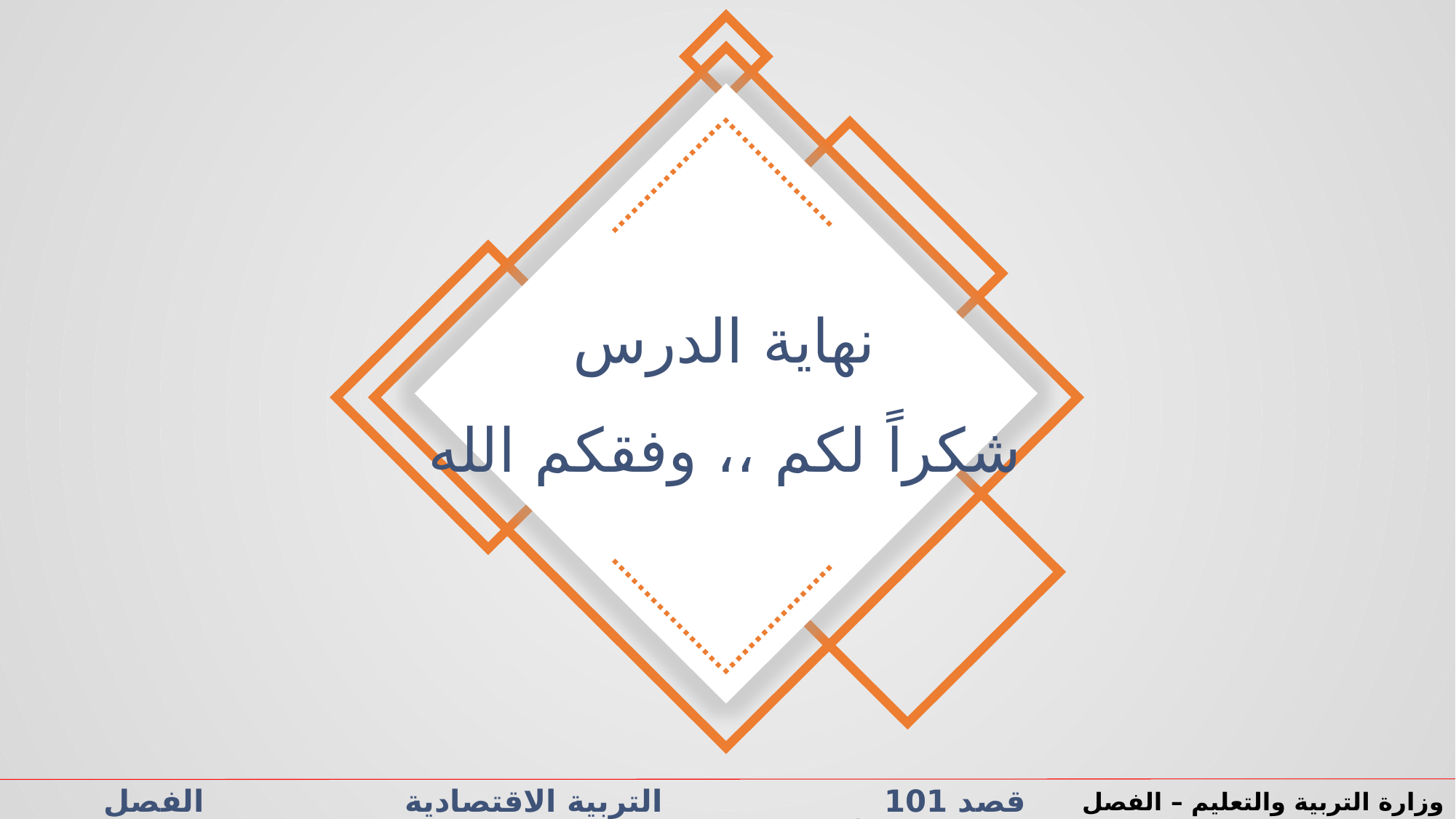

نهاية الدرس
شكراً لكم ،، وفقكم الله

قصد 101                     التربية الاقتصادية                   الفصل الدراسي الأول/الثاني                    الدرس 2-3:  المحاسبة المالية
وزارة التربية والتعليم – الفصل الدراسي2023-2024